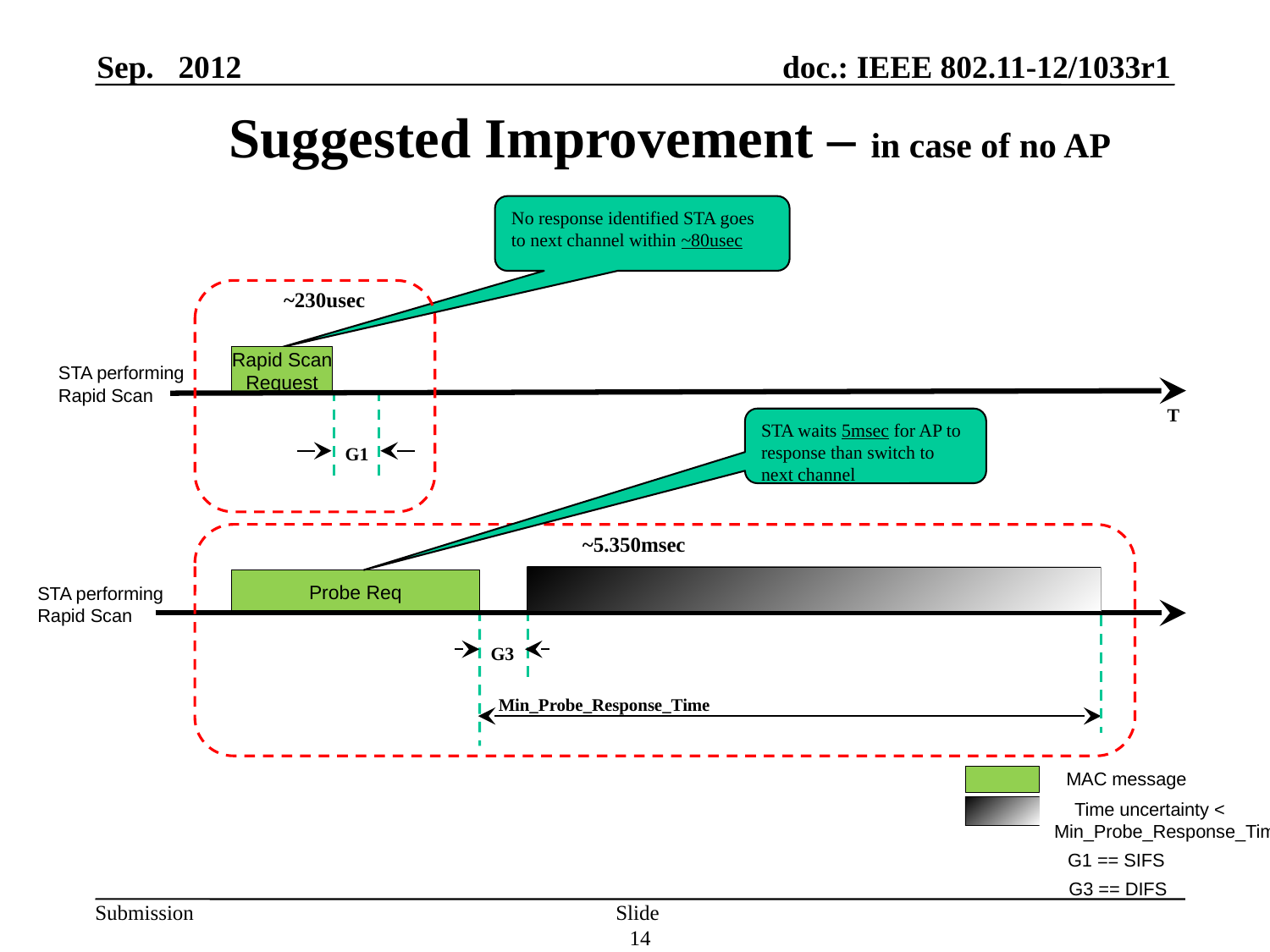

Sep.   2012
# Suggested Improvement – in case of no AP
No response identified STA goes to next channel within ~80usec

~230usec
Rapid Scan
Request
STA performing
Rapid Scan
T
STA waits 5msec for AP to response than switch to next channel
G1

~5.350msec

Probe Req
STA performing
Rapid Scan
G3
Min_Probe_Response_Time

MAC message

     Time uncertainty <
 Min_Probe_Response_Time
G1 == SIFS
G3 == DIFS
Slide 14